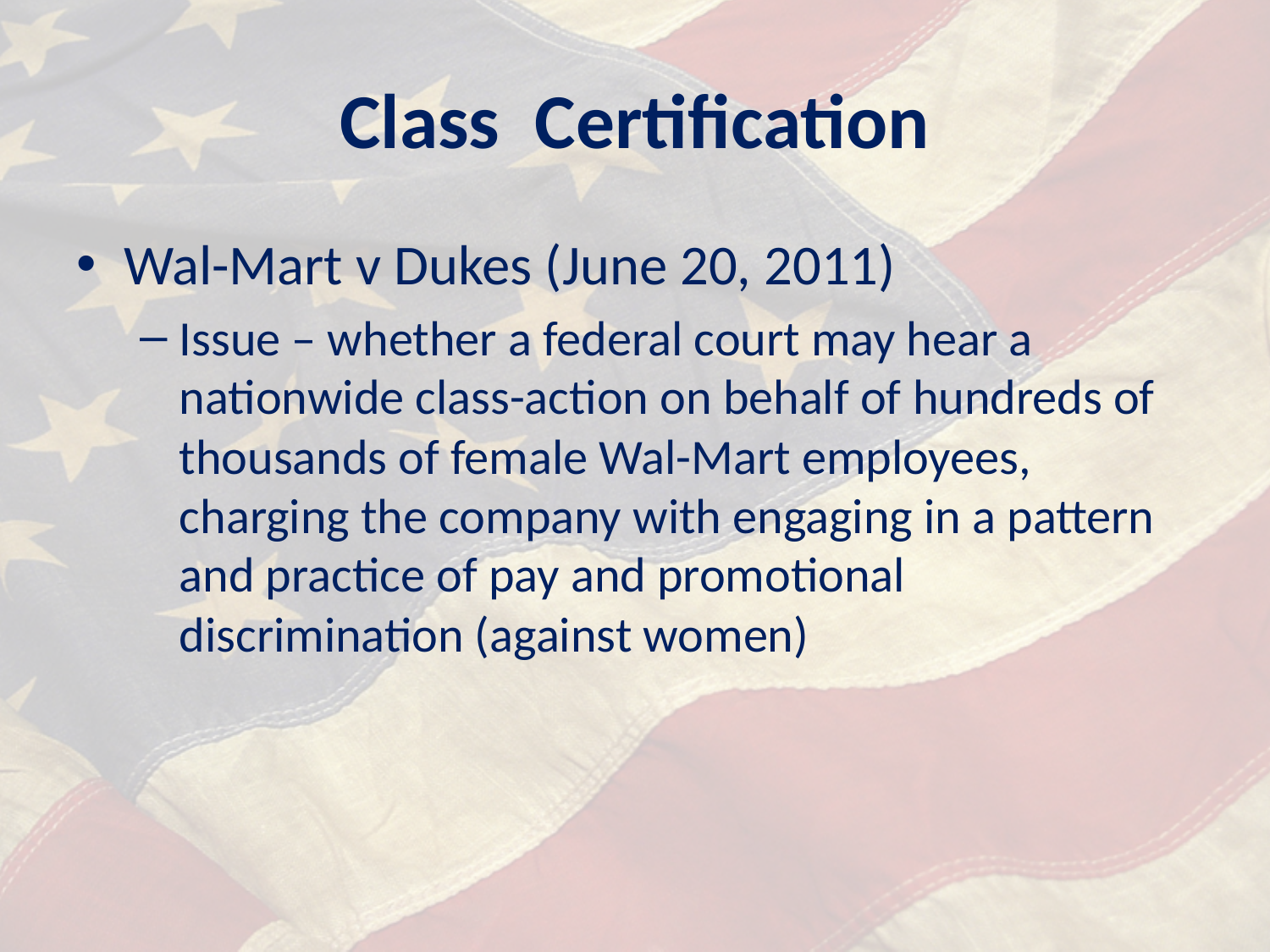

# Class  Certification
Wal-Mart v Dukes (June 20, 2011)
Issue – whether a federal court may hear a nationwide class-action on behalf of hundreds of thousands of female Wal-Mart employees, charging the company with engaging in a pattern and practice of pay and promotional discrimination (against women)